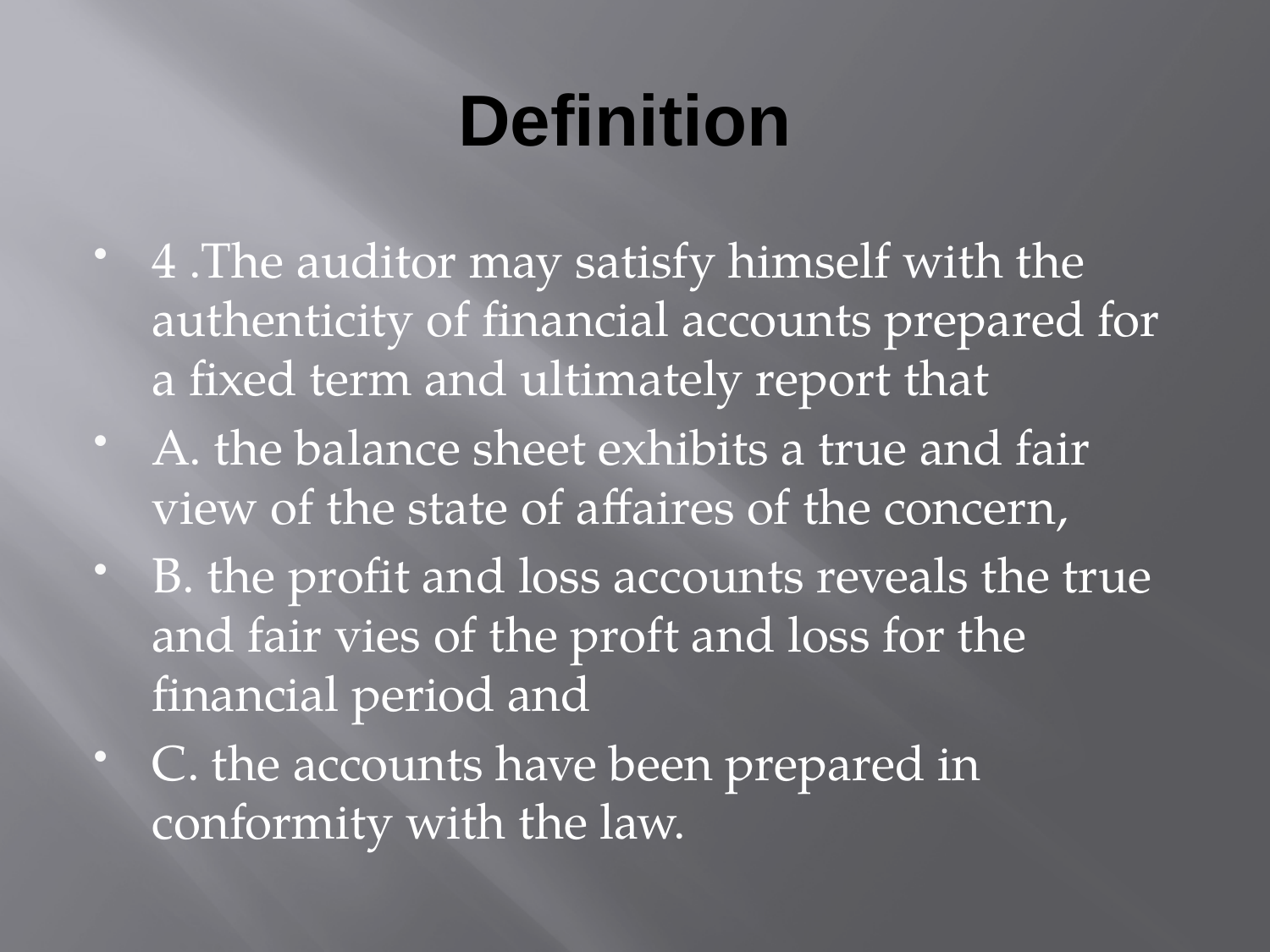

# Definition
4 .The auditor may satisfy himself with the authenticity of financial accounts prepared for a fixed term and ultimately report that
A. the balance sheet exhibits a true and fair view of the state of affaires of the concern,
B. the profit and loss accounts reveals the true and fair vies of the proft and loss for the financial period and
C. the accounts have been prepared in conformity with the law.